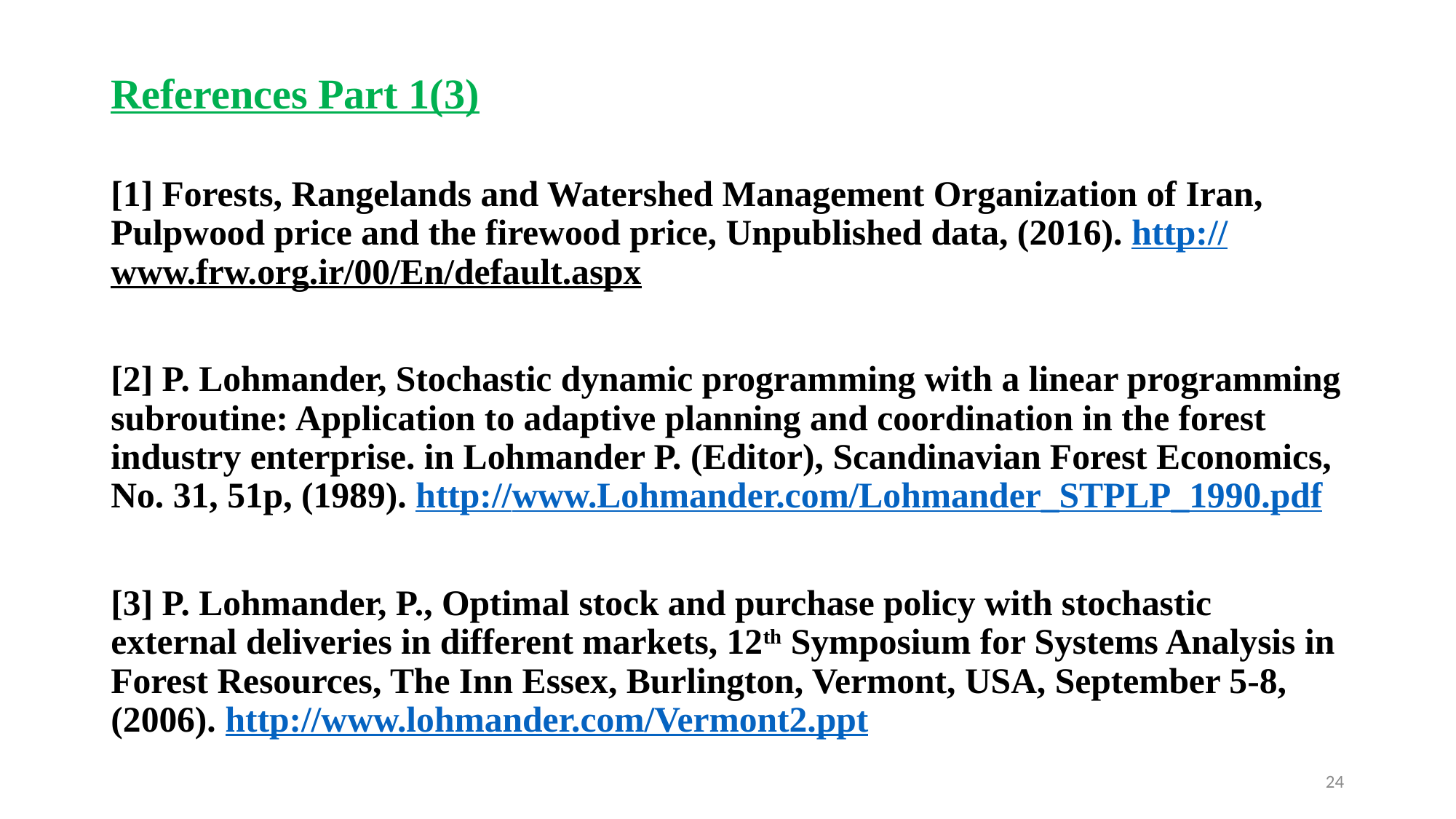

# References Part 1(3)

[1] Forests, Rangelands and Watershed Management Organization of Iran, Pulpwood price and the firewood price, Unpublished data, (2016). http://www.frw.org.ir/00/En/default.aspx

[2] P. Lohmander, Stochastic dynamic programming with a linear programming subroutine: Application to adaptive planning and coordination in the forest industry enterprise. in Lohmander P. (Editor), Scandinavian Forest Economics, No. 31, 51p, (1989). http://www.Lohmander.com/Lohmander_STPLP_1990.pdf

[3] P. Lohmander, P., Optimal stock and purchase policy with stochastic external deliveries in different markets, 12th Symposium for Systems Analysis in Forest Resources, The Inn Essex, Burlington, Vermont, USA, September 5-8, (2006). http://www.lohmander.com/Vermont2.ppt

24